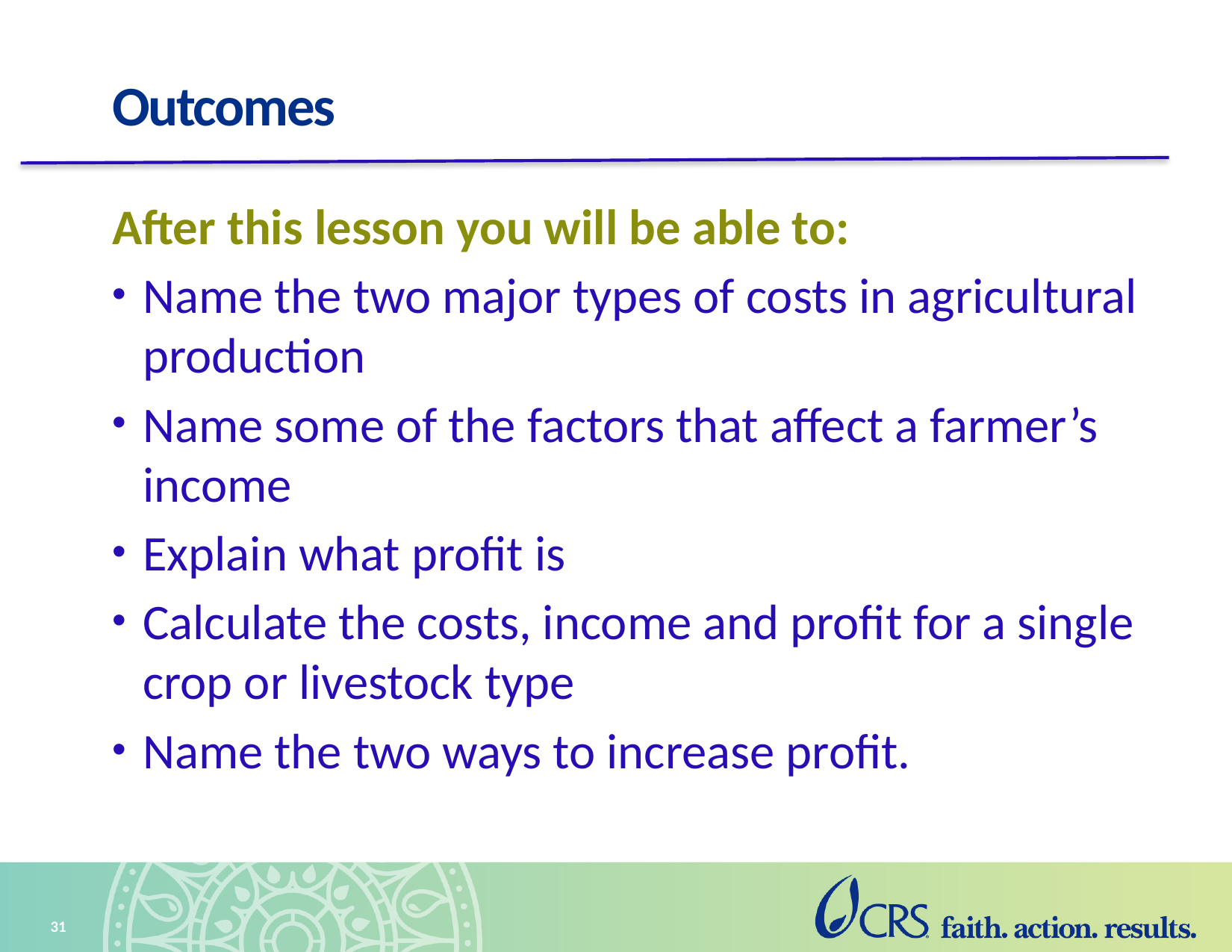

# Outcomes
After this lesson you will be able to:
Name the two major types of costs in agricultural production
Name some of the factors that affect a farmer’s income
Explain what profit is
Calculate the costs, income and profit for a single crop or livestock type
Name the two ways to increase profit.
31